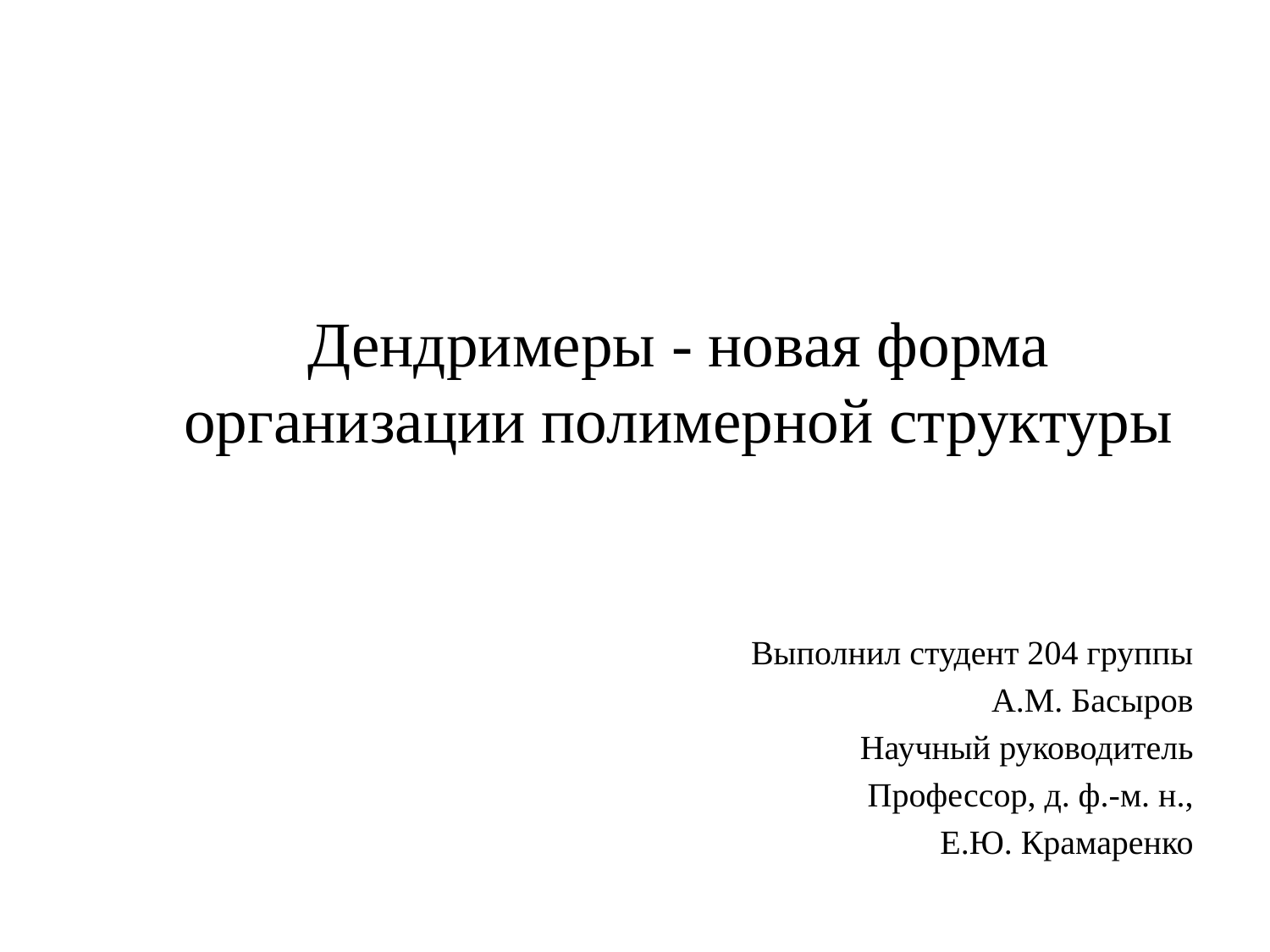

# Дендримеры - новая форма организации полимерной структуры
Выполнил студент 204 группы
А.М. Басыров
Научный руководитель
Профессор, д. ф.-м. н.,
Е.Ю. Крамаренко